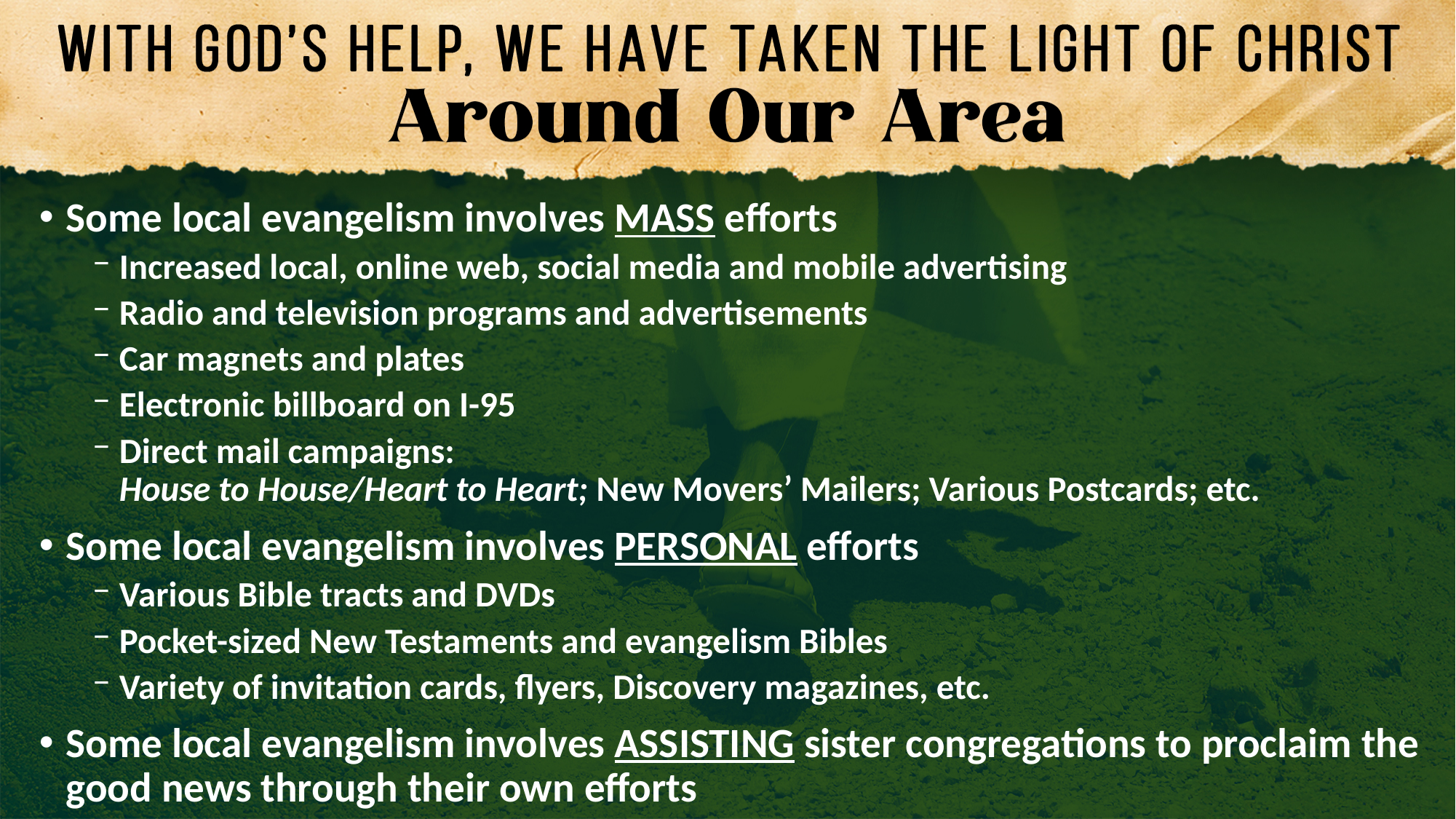

Some local evangelism involves MASS efforts
Increased local, online web, social media and mobile advertising
Radio and television programs and advertisements
Car magnets and plates
Electronic billboard on I-95
Direct mail campaigns:
House to House/Heart to Heart; New Movers’ Mailers; Various Postcards; etc.
Some local evangelism involves PERSONAL efforts
Various Bible tracts and DVDs
Pocket-sized New Testaments and evangelism Bibles
Variety of invitation cards, flyers, Discovery magazines, etc.
Some local evangelism involves ASSISTING sister congregations to proclaim the good news through their own efforts